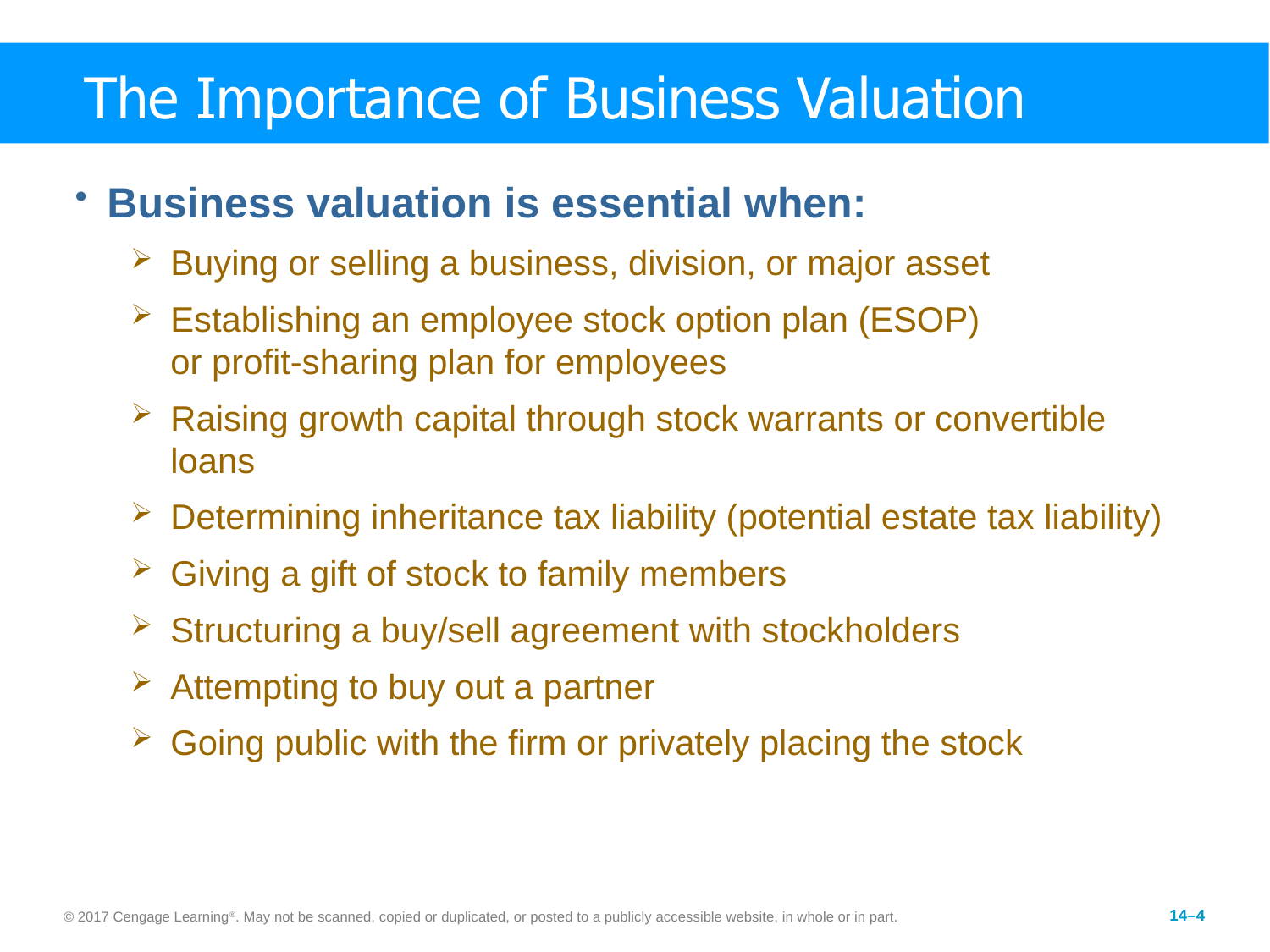

# The Importance of Business Valuation
Business valuation is essential when:
Buying or selling a business, division, or major asset
Establishing an employee stock option plan (ESOP)
or profit-sharing plan for employees
Raising growth capital through stock warrants or convertible loans
Determining inheritance tax liability (potential estate tax liability)
Giving a gift of stock to family members
Structuring a buy/sell agreement with stockholders
Attempting to buy out a partner
Going public with the firm or privately placing the stock
© 2017 Cengage Learning®. May not be scanned, copied or duplicated, or posted to a publicly accessible website, in whole or in part.
14–4